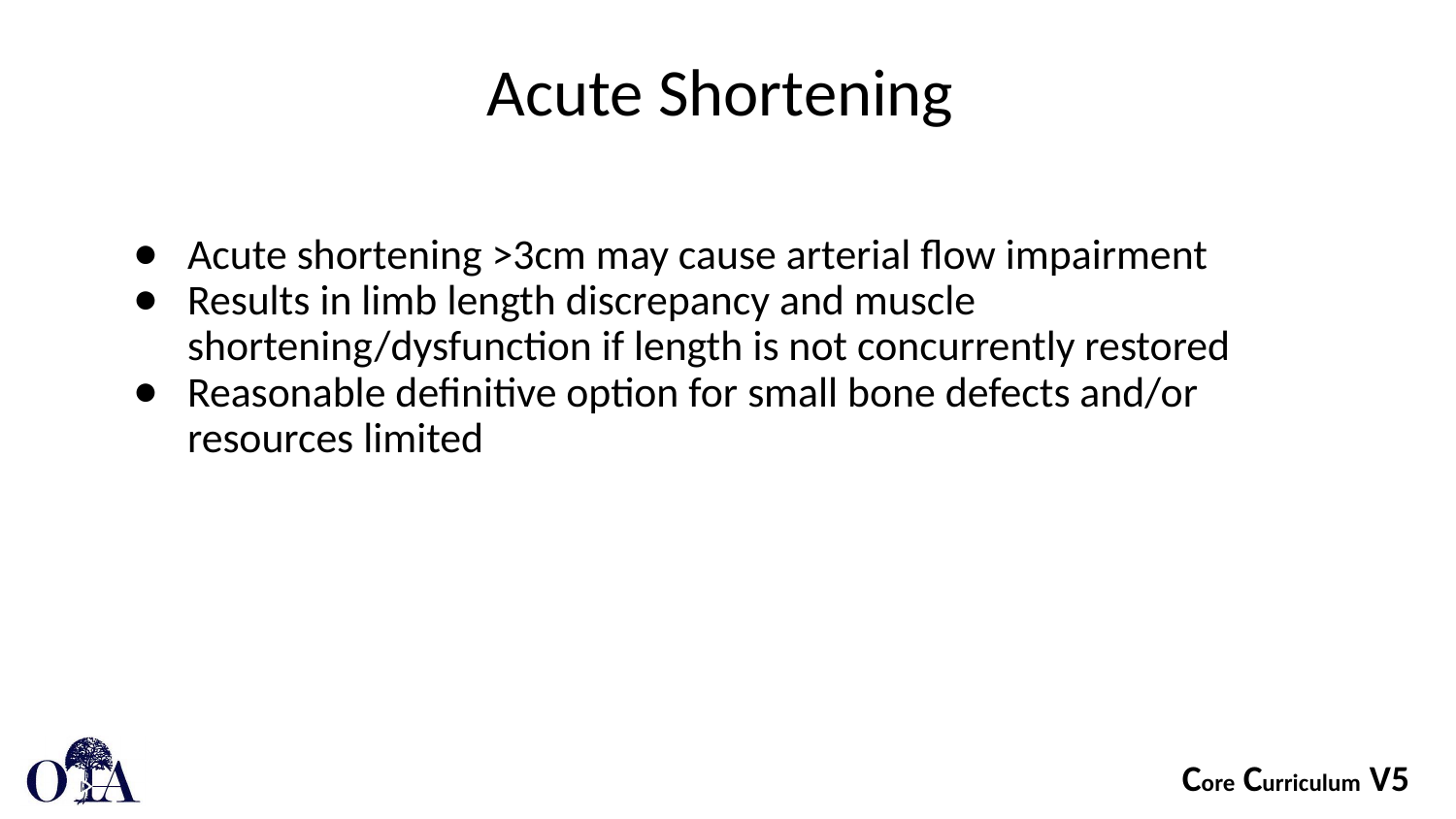

# Acute Shortening
Acute shortening >3cm may cause arterial flow impairment
Results in limb length discrepancy and muscle shortening/dysfunction if length is not concurrently restored
Reasonable definitive option for small bone defects and/or resources limited